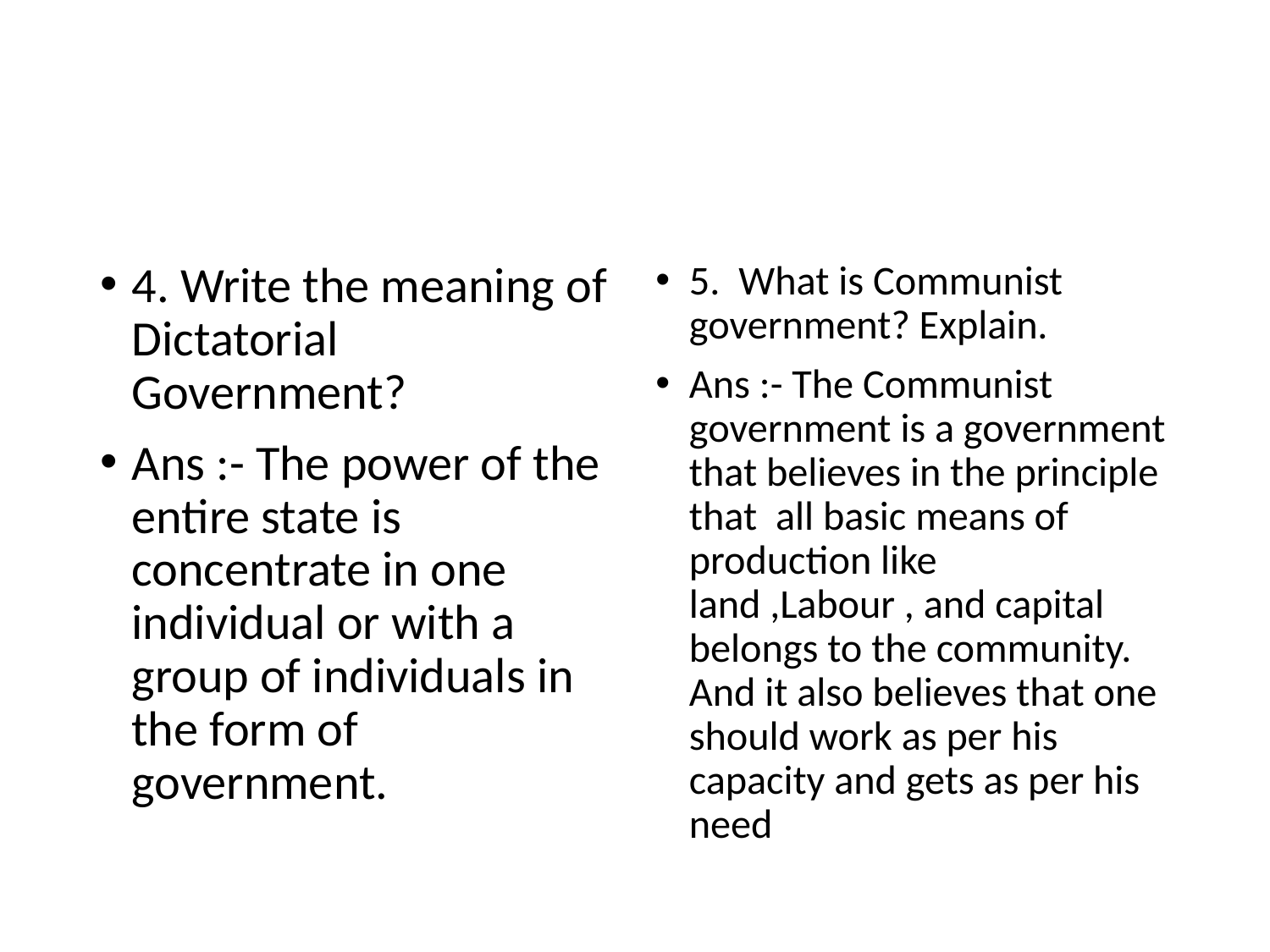

#
4. Write the meaning of Dictatorial Government?
Ans :- The power of the entire state is concentrate in one individual or with a group of individuals in the form of government.
5.  What is Communist government? Explain.
Ans :- The Communist government is a government that believes in the principle that  all basic means of production like land ,Labour , and capital belongs to the community. And it also believes that one should work as per his capacity and gets as per his need